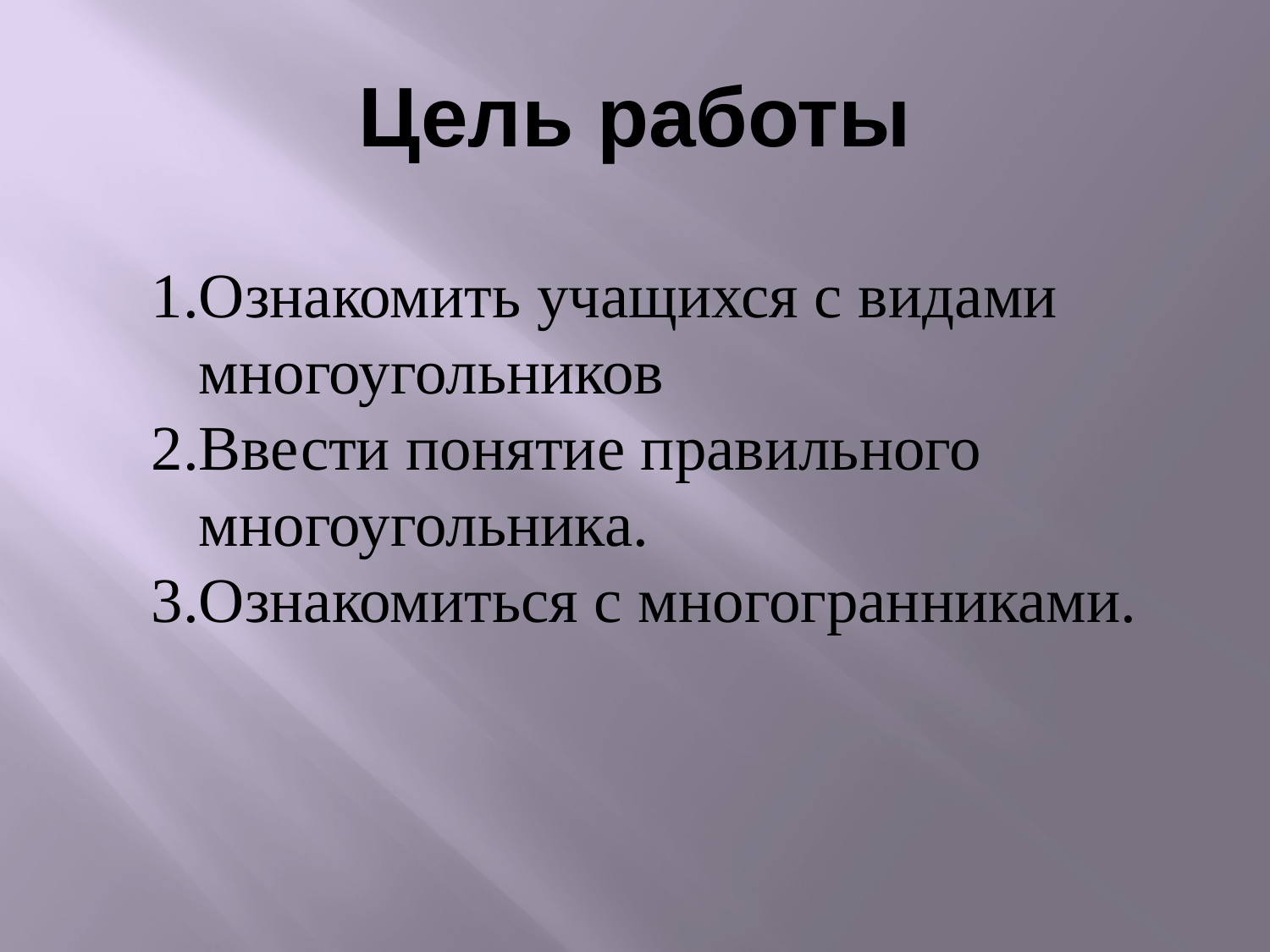

# Цель работы
Ознакомить учащихся с видами многоугольников
Ввести понятие правильного многоугольника.
Ознакомиться с многогранниками.